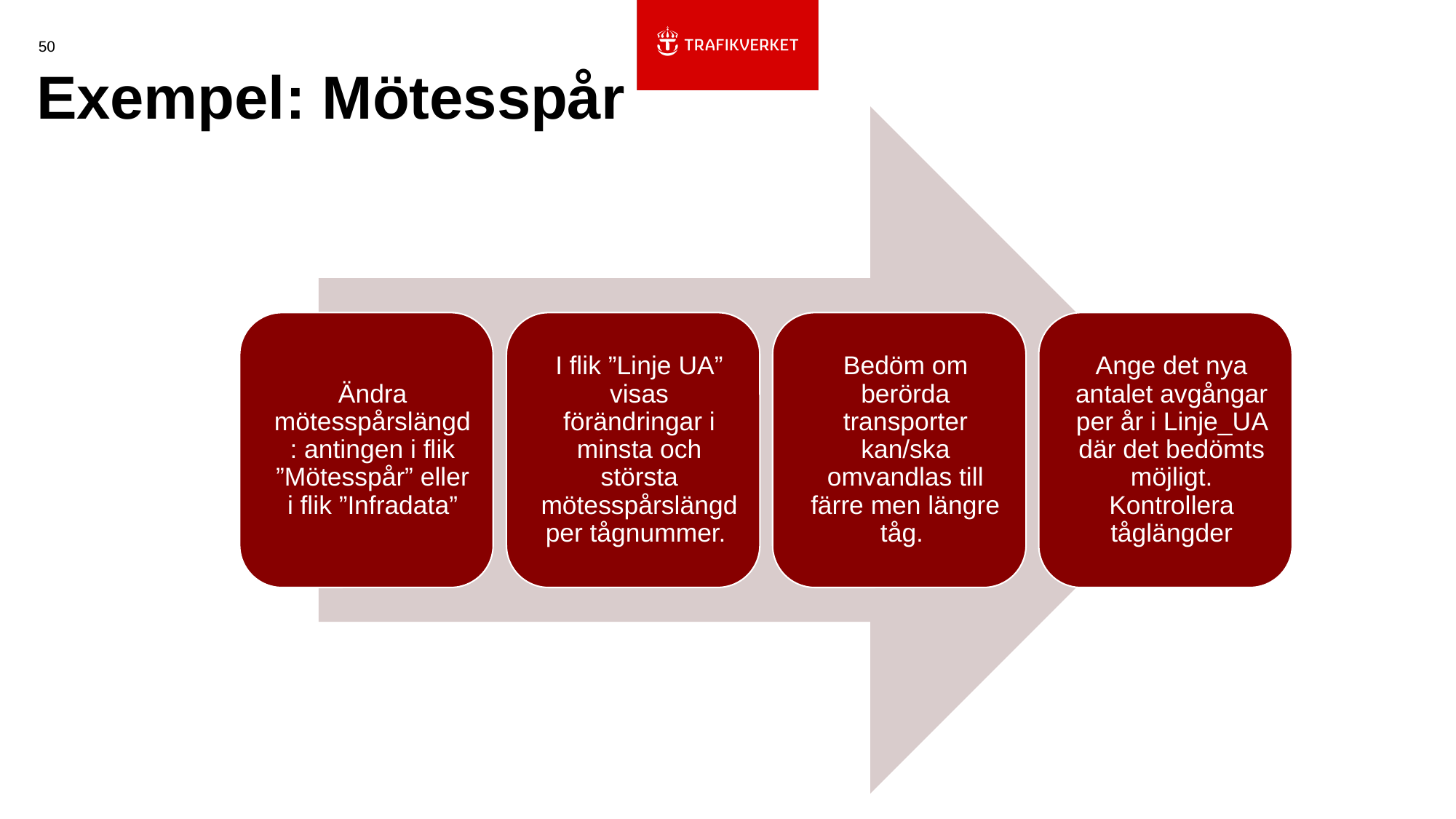

50

# Exempel: Mötesspår
Ändra mötesspårslängd: antingen i flik ”Mötesspår” eller i flik ”Infradata”
I flik ”Linje UA” visas förändringar i minsta och största mötesspårslängd per tågnummer.
Bedöm om berörda transporter kan/ska omvandlas till färre men längre tåg.
Ange det nya antalet avgångar per år i Linje_UA där det bedömts möjligt. Kontrollera tåglängder